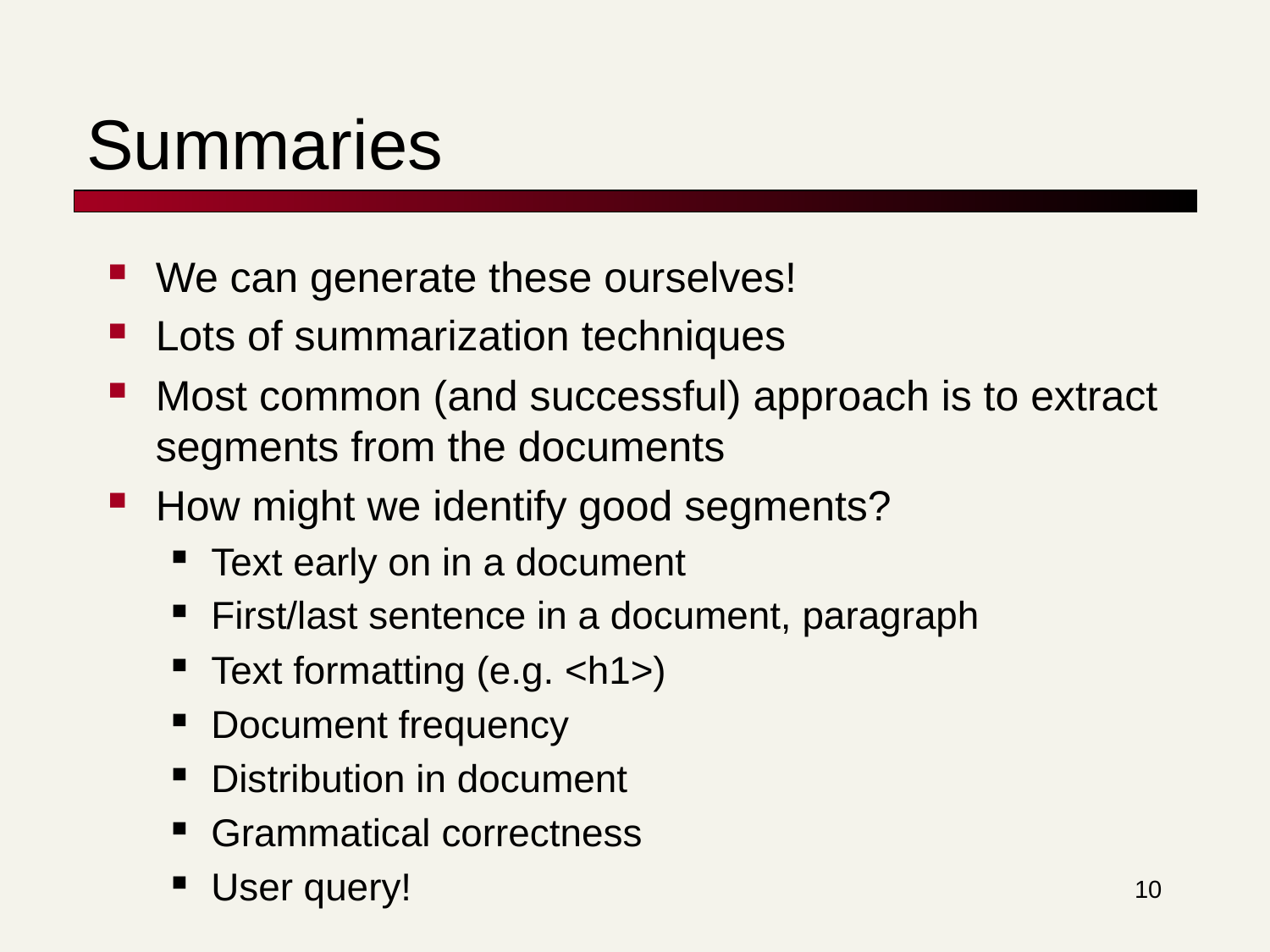

# Summaries
We can generate these ourselves!
Lots of summarization techniques
Most common (and successful) approach is to extract segments from the documents
How might we identify good segments?
Text early on in a document
First/last sentence in a document, paragraph
Text formatting (e.g. <h1>)
Document frequency
Distribution in document
Grammatical correctness
User query!
10